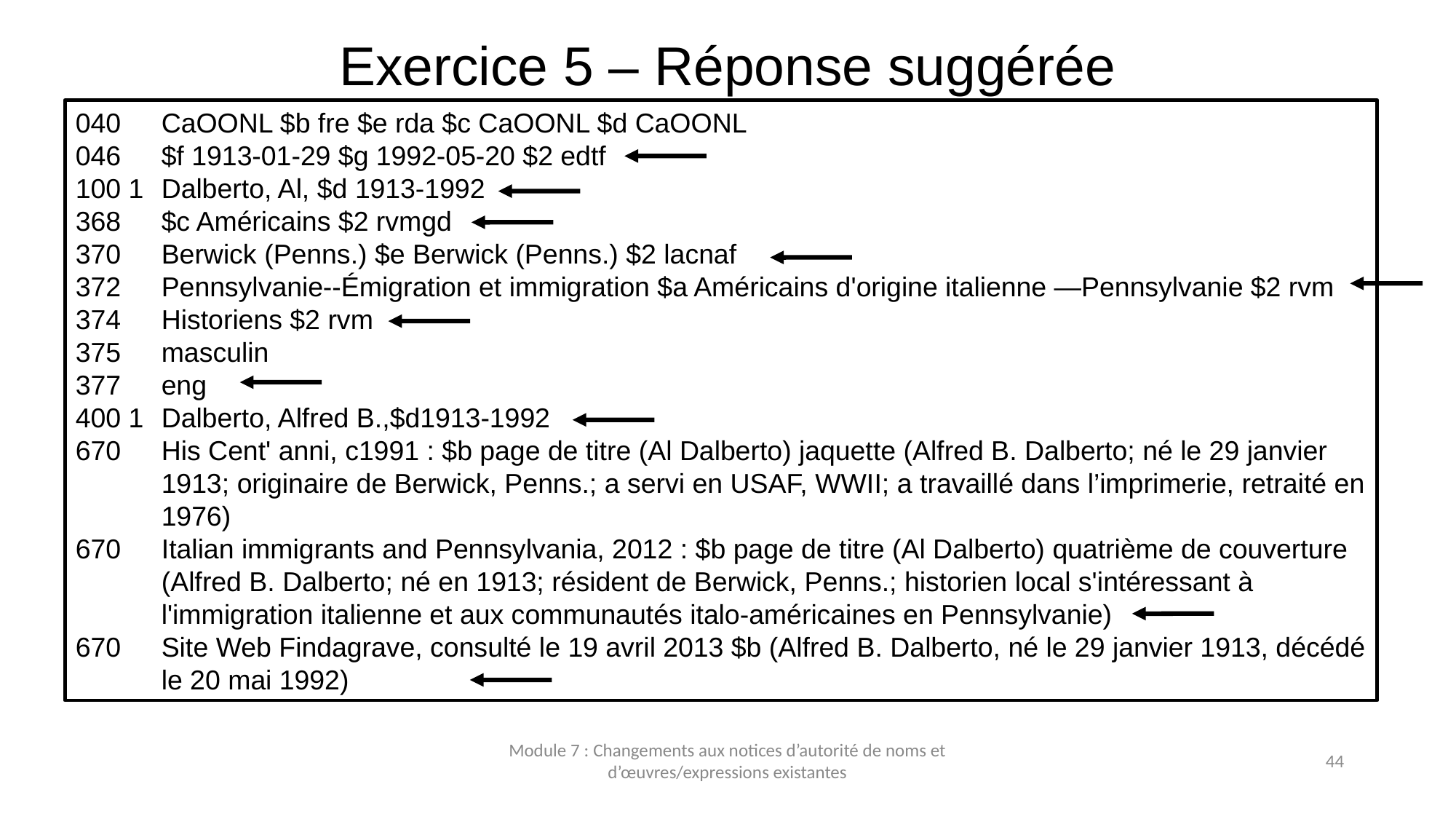

# Exercice 5 – Réponse suggérée
040 	CaOONL $b fre $e rda $c CaOONL $d CaOONL
046	$f 1913-01-29 $g 1992-05-20 $2 edtf
100 1	Dalberto, Al, $d 1913-1992
368	$c Américains $2 rvmgd
370	Berwick (Penns.) $e Berwick (Penns.) $2 lacnaf
372	Pennsylvanie--Émigration et immigration $a Américains d'origine italienne —Pennsylvanie $2 rvm
374	Historiens $2 rvm
375	masculin
377	eng
400 1	Dalberto, Alfred B.,$d1913-1992
670	His Cent' anni, c1991 : $b page de titre (Al Dalberto) jaquette (Alfred B. Dalberto; né le 29 janvier 1913; originaire de Berwick, Penns.; a servi en USAF, WWII; a travaillé dans l’imprimerie, retraité en 1976)
670	Italian immigrants and Pennsylvania, 2012 : $b page de titre (Al Dalberto) quatrième de couverture (Alfred B. Dalberto; né en 1913; résident de Berwick, Penns.; historien local s'intéressant à l'immigration italienne et aux communautés italo-américaines en Pennsylvanie)
670	Site Web Findagrave, consulté le 19 avril 2013 $b (Alfred B. Dalberto, né le 29 janvier 1913, décédé le 20 mai 1992)

Module 7 : Changements aux notices d’autorité de noms et d’œuvres/expressions existantes
44